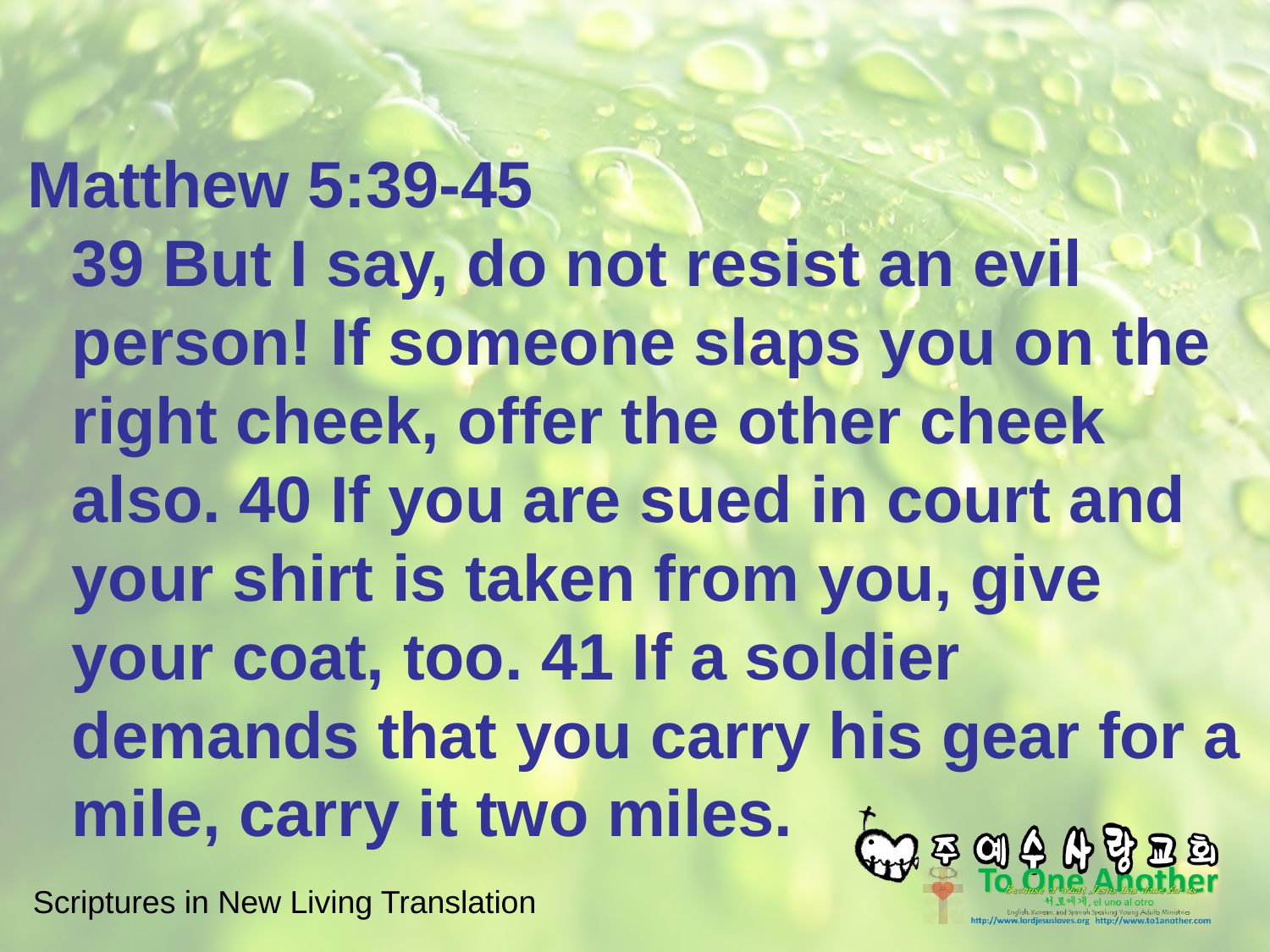

#
Matthew 5:39-45
39 But I say, do not resist an evil person! If someone slaps you on the right cheek, offer the other cheek also. 40 If you are sued in court and your shirt is taken from you, give your coat, too. 41 If a soldier demands that you carry his gear for a mile, carry it two miles.